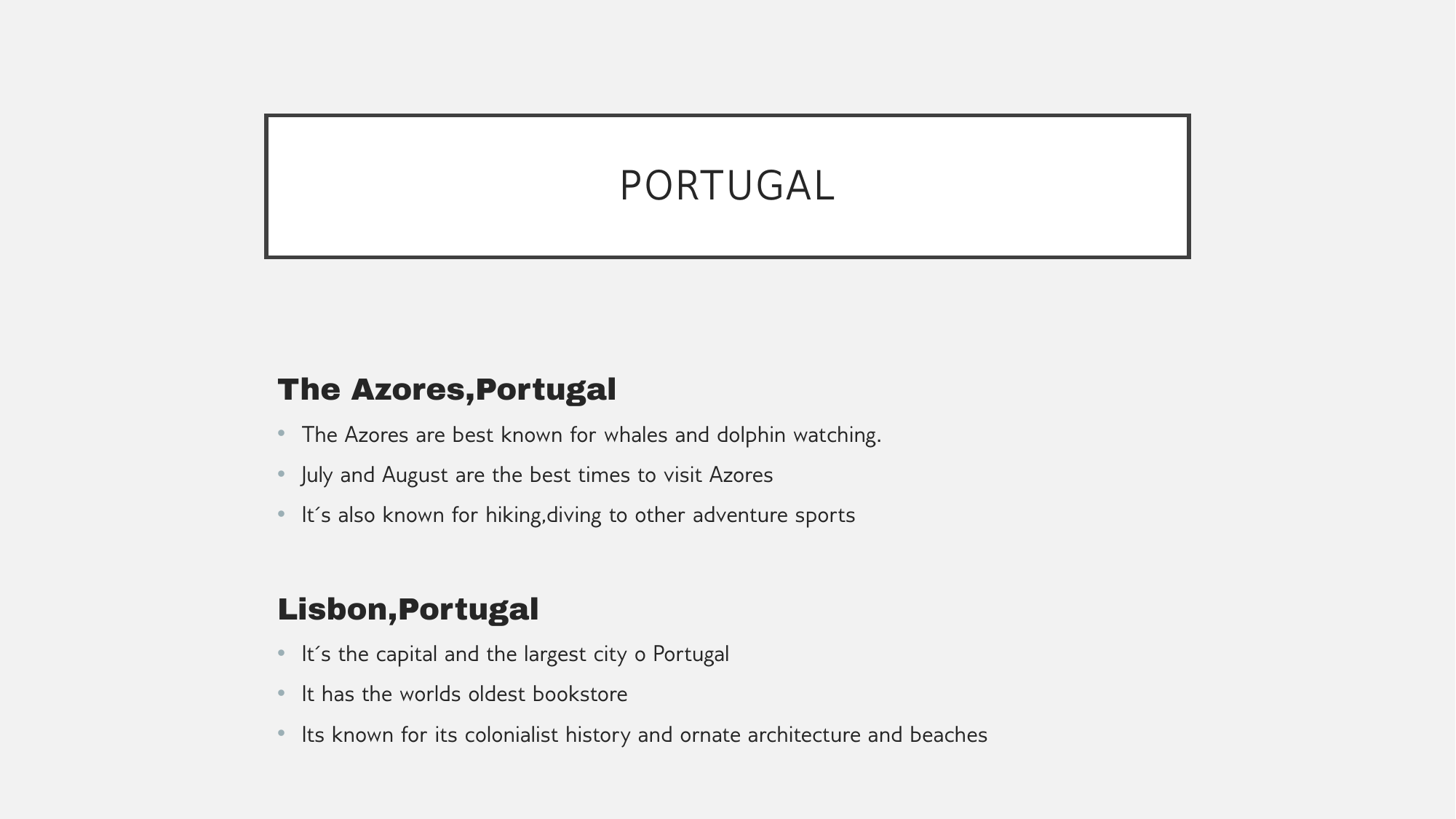

# portugal

The Azores,Portugal
The Azores are best known for whales and dolphin watching.
July and August are the best times to visit Azores
It´s also known for hiking,diving to other adventure sports

Lisbon,Portugal
It´s the capital and the largest city o Portugal
It has the worlds oldest bookstore
Its known for its colonialist history and ornate architecture and beaches